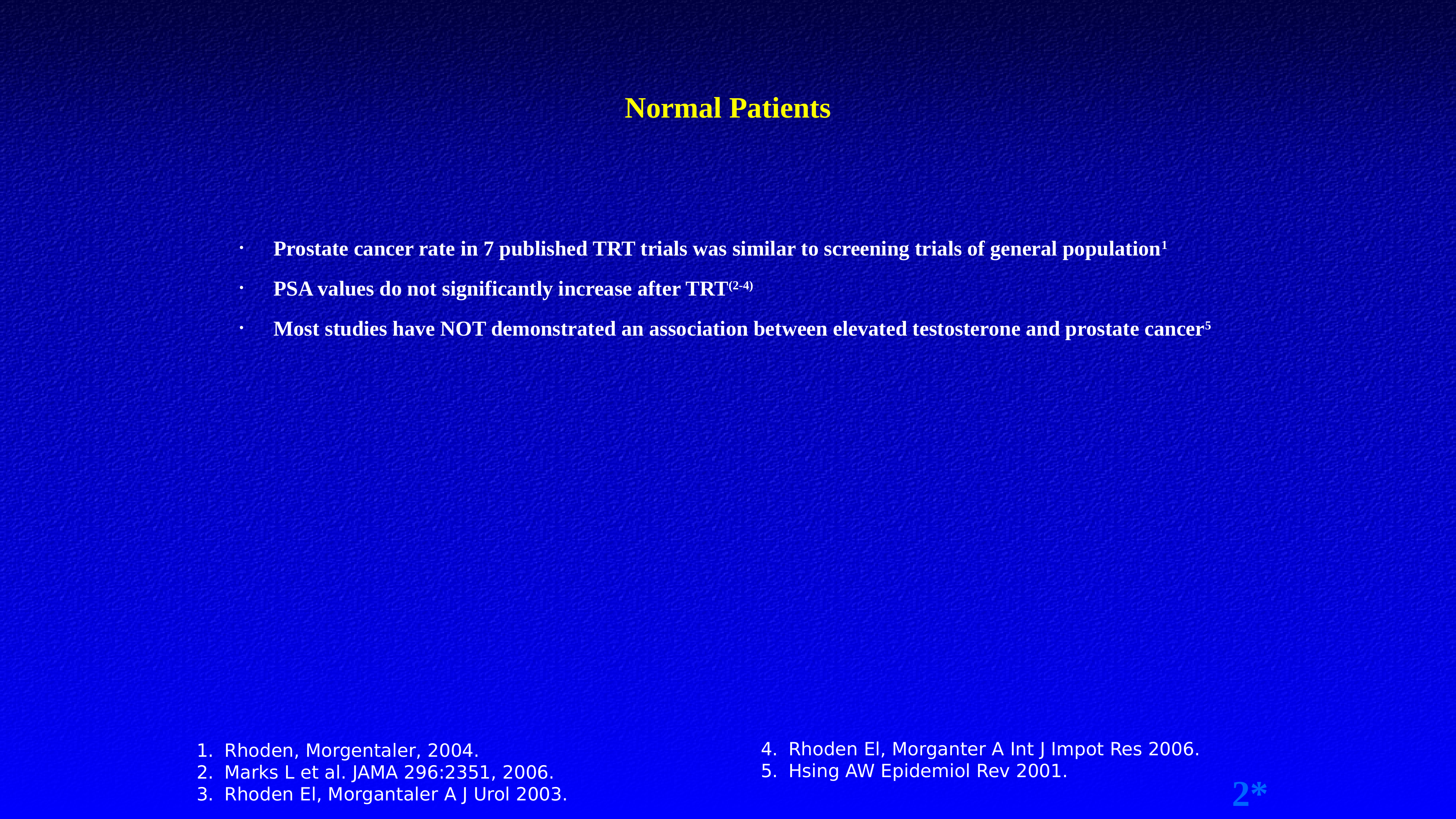

# Normal Patients
Prostate cancer rate in 7 published TRT trials was similar to screening trials of general population1
PSA values do not significantly increase after TRT(2-4)
Most studies have NOT demonstrated an association between elevated testosterone and prostate cancer5
Rhoden El, Morganter A Int J Impot Res 2006.
Hsing AW Epidemiol Rev 2001.
Rhoden, Morgentaler, 2004.
Marks L et al. JAMA 296:2351, 2006.
Rhoden El, Morgantaler A J Urol 2003.
2*